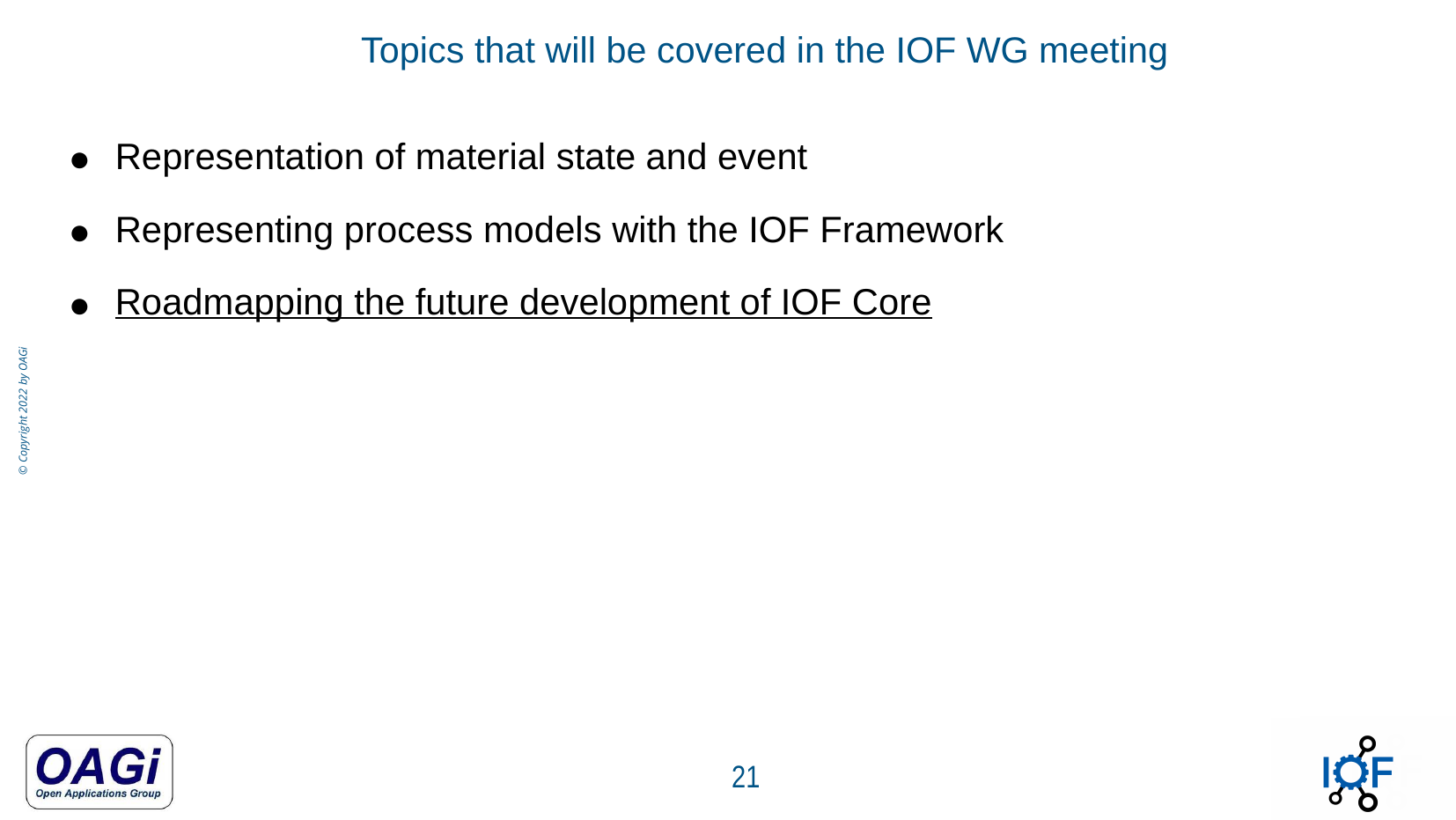

Topics that will be covered in the IOF WG meeting
Representation of material state and event
Representing process models with the IOF Framework
Roadmapping the future development of IOF Core